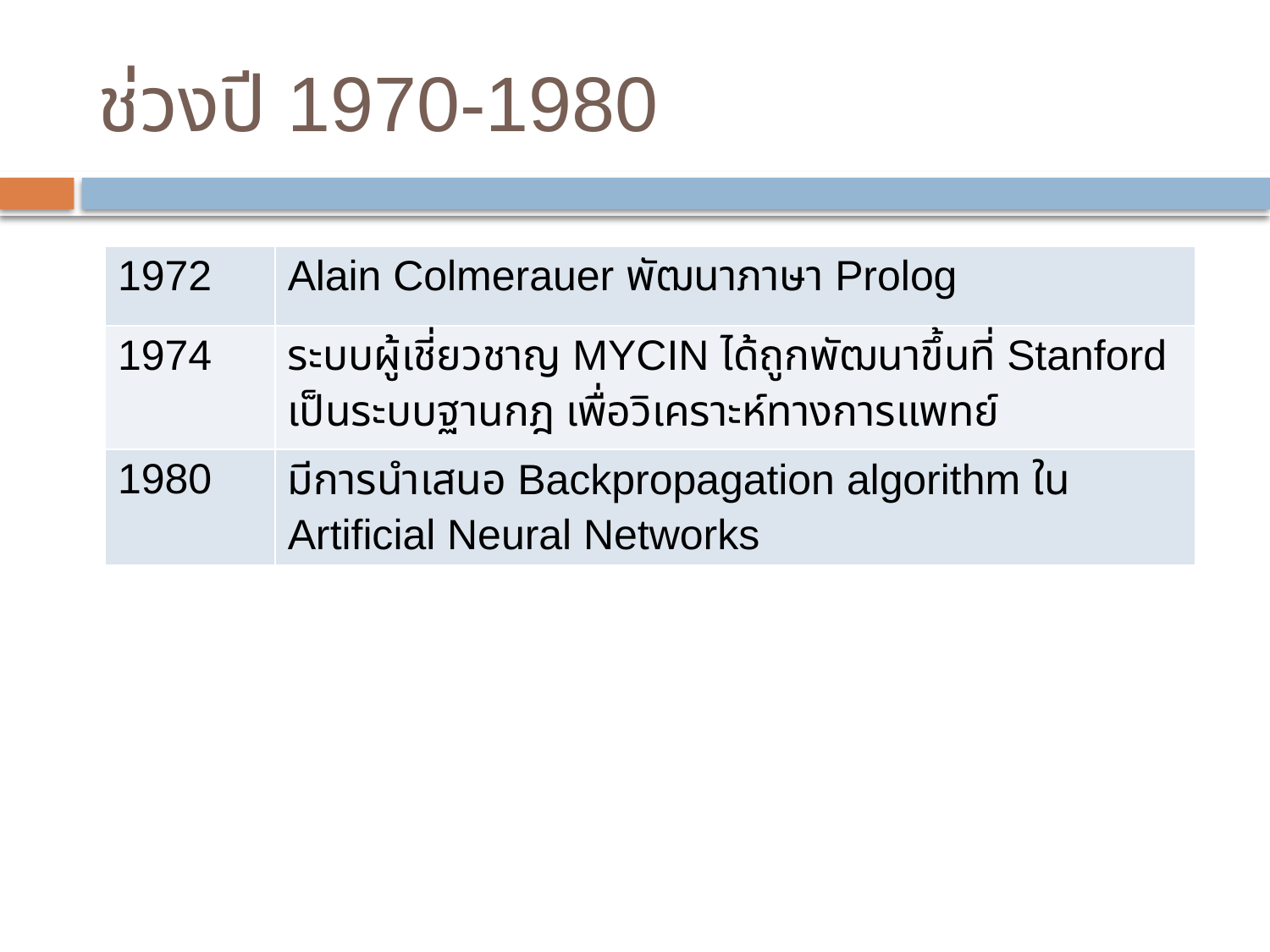

# ช่วงปี 1970-1980
| 1972 | Alain Colmerauer พัฒนาภาษา Prolog |
| --- | --- |
| 1974 | ระบบผู้เชี่ยวชาญ MYCIN ได้ถูกพัฒนาขึ้นที่ Stanford เป็นระบบฐานกฎ เพื่อวิเคราะห์ทางการแพทย์ |
| 1980 | มีการนำเสนอ Backpropagation algorithm ใน Artificial Neural Networks |